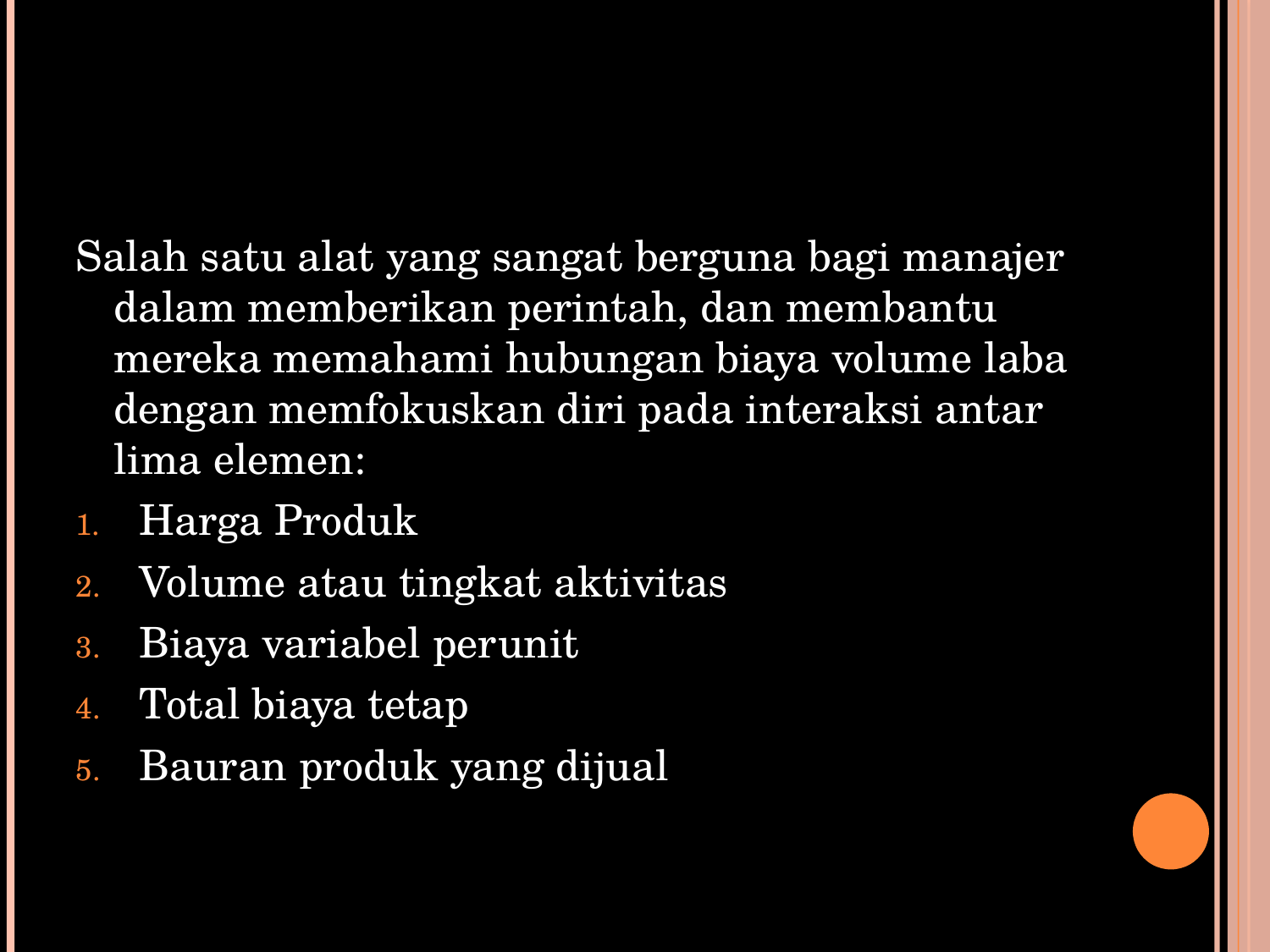

#
Salah satu alat yang sangat berguna bagi manajer dalam memberikan perintah, dan membantu mereka memahami hubungan biaya volume laba dengan memfokuskan diri pada interaksi antar lima elemen:
Harga Produk
Volume atau tingkat aktivitas
Biaya variabel perunit
Total biaya tetap
Bauran produk yang dijual